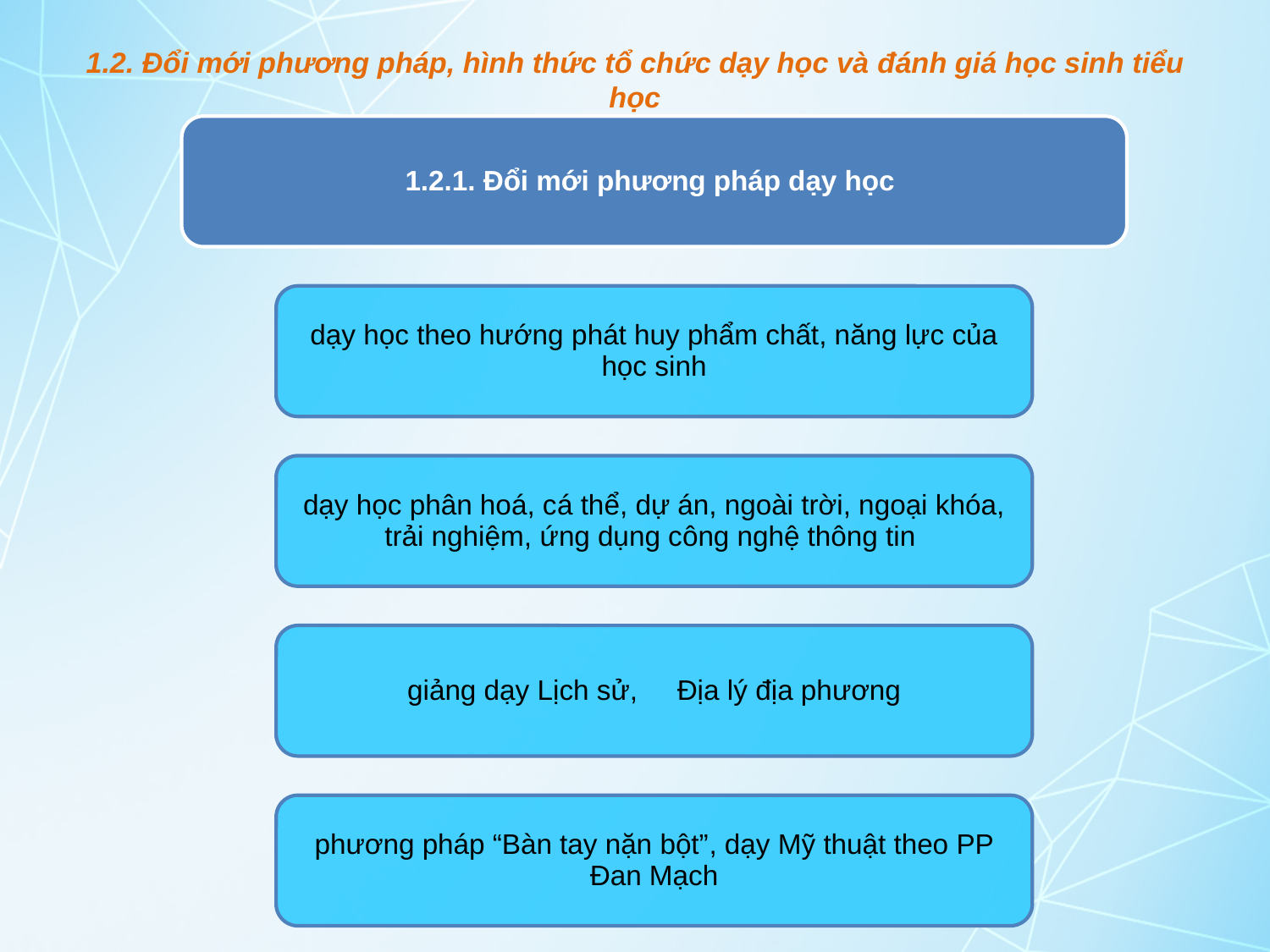

# 1.2. Đổi mới phương pháp, hình thức tổ chức dạy học và đánh giá học sinh tiểu học
1.2.1. Đổi mới phương pháp dạy học
dạy học theo hướng phát huy phẩm chất, năng lực của học sinh
dạy học phân hoá, cá thể, dự án, ngoài trời, ngoại khóa, trải nghiệm, ứng dụng công nghệ thông tin
giảng dạy Lịch sử,     Địa lý địa phương
phương pháp “Bàn tay nặn bột”, dạy Mỹ thuật theo PP Đan Mạch